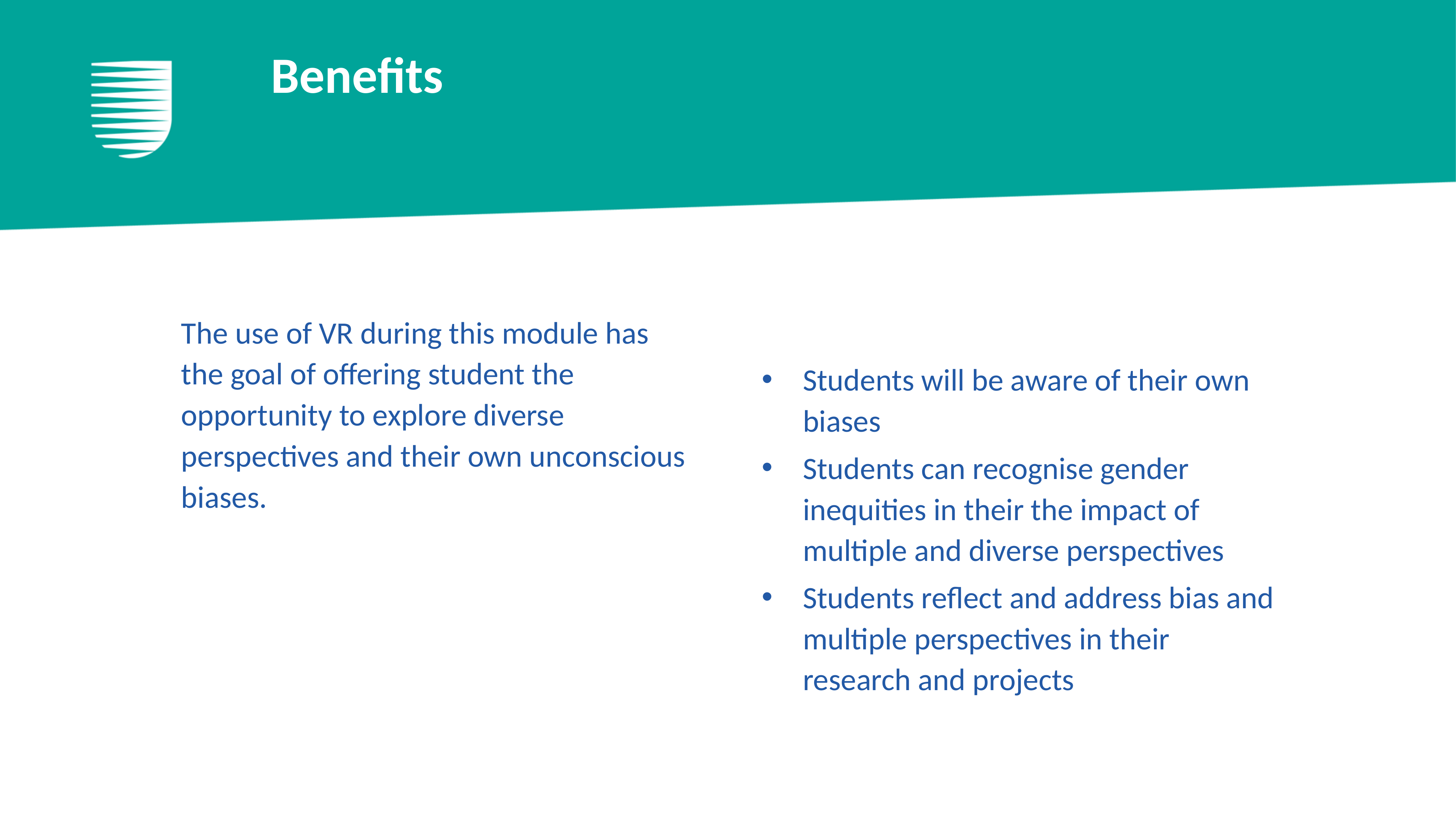

# Benefits
The use of VR during this module has the goal of offering student the opportunity to explore diverse perspectives and their own unconscious biases.

Students will be aware of their own biases
Students can recognise gender inequities in their the impact of multiple and diverse perspectives
Students reflect and address bias and multiple perspectives in their research and projects